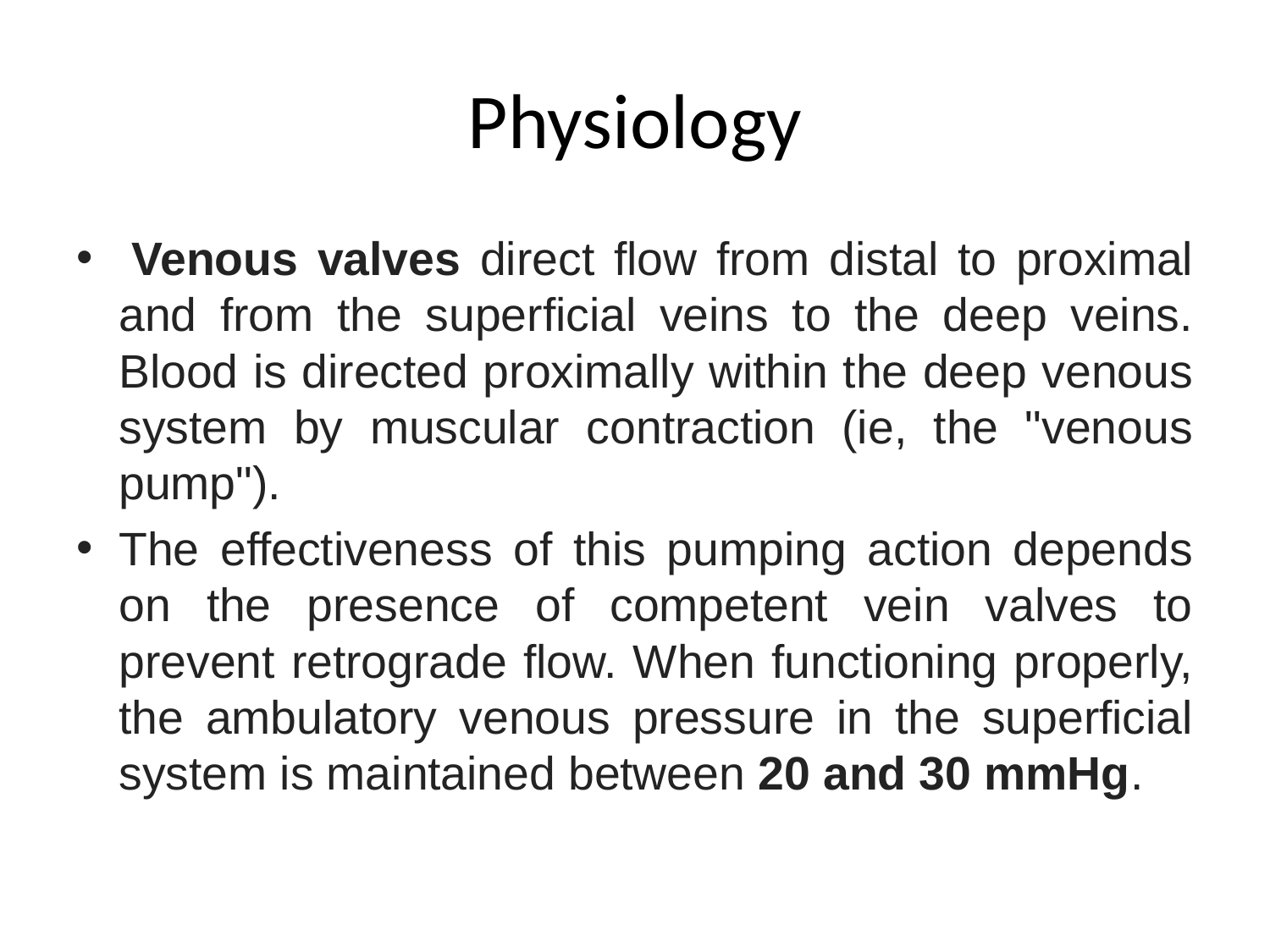

# Physiology
 Venous valves direct flow from distal to proximal and from the superficial veins to the deep veins. Blood is directed proximally within the deep venous system by muscular contraction (ie, the "venous pump").
The effectiveness of this pumping action depends on the presence of competent vein valves to prevent retrograde flow. When functioning properly, the ambulatory venous pressure in the superficial system is maintained between 20 and 30 mmHg.